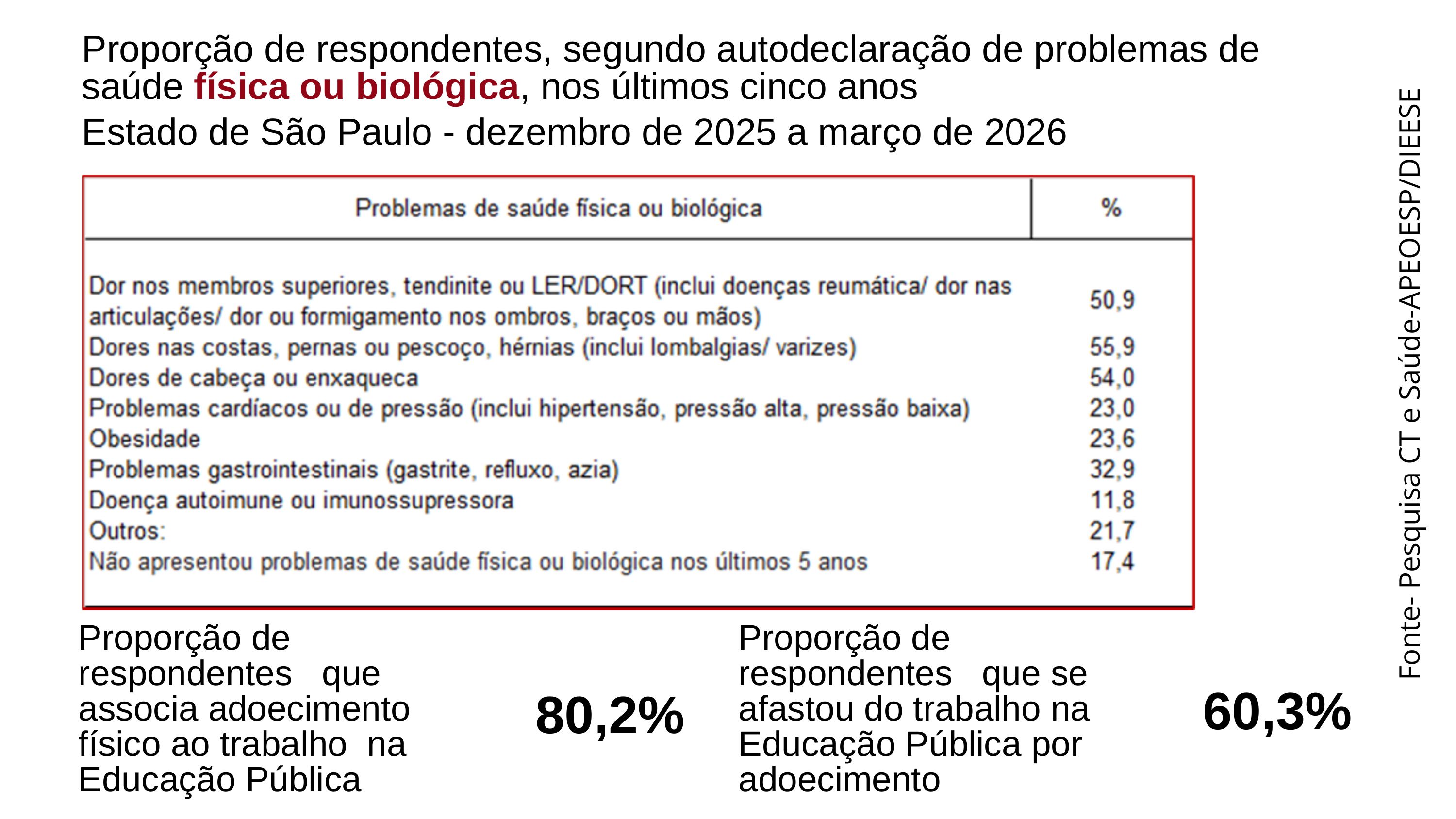

Proporção de respondentes, segundo autodeclaração de problemas de saúde física ou biológica, nos últimos cinco anos

Estado de São Paulo - dezembro de 2025 a março de 2026

Fonte- Pesquisa CT e Saúde-APEOESP/DIEESE
Proporção de respondentes   que associa adoecimento físico ao trabalho  na Educação Pública
Proporção de respondentes   que se afastou do trabalho na Educação Pública por adoecimento
60,3%
80,2%